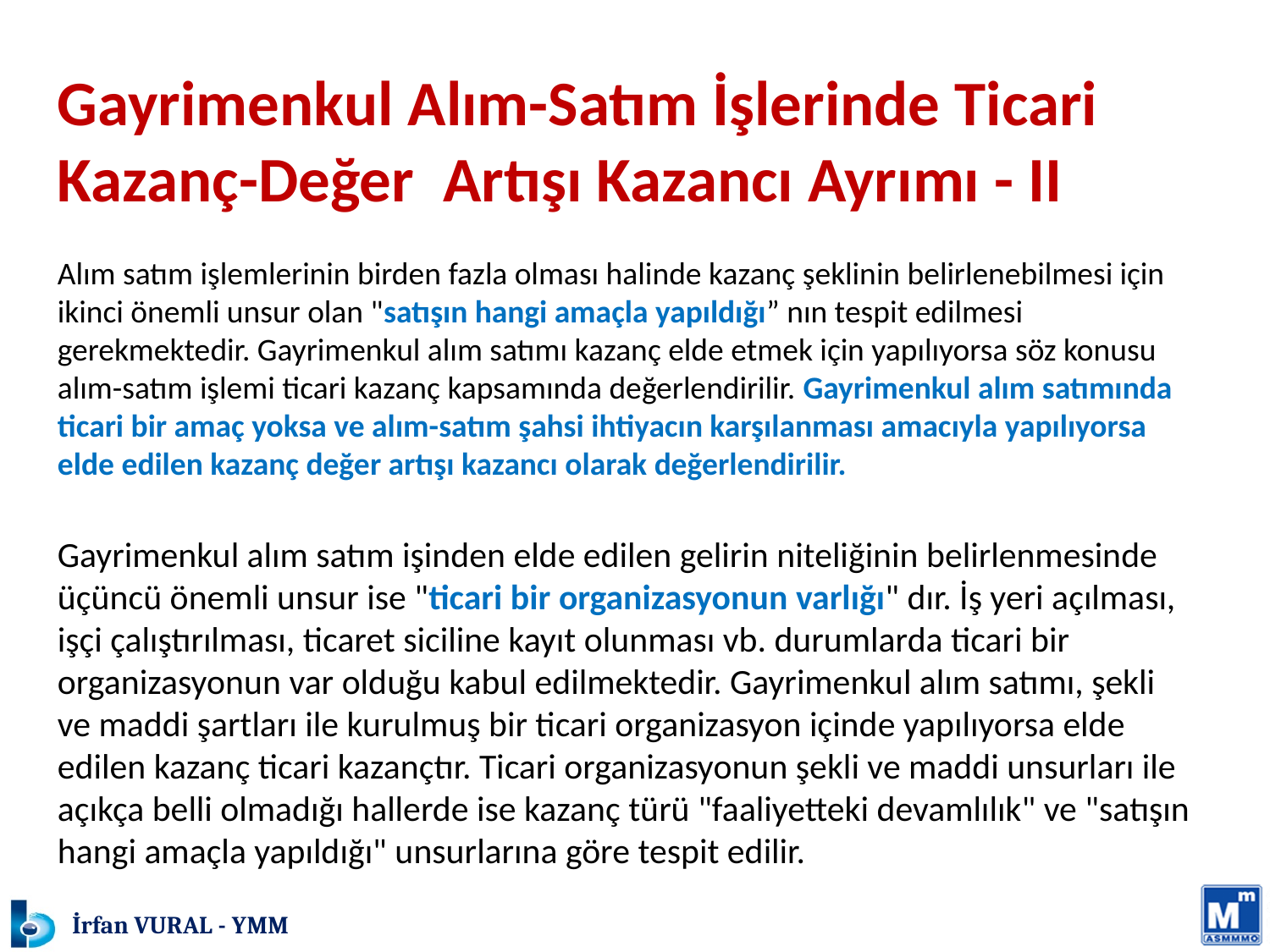

Gayrimenkul Alım-Satım İşlerinde Ticari Kazanç-Değer  Artışı Kazancı Ayrımı - II

Alım satım işlemlerinin birden fazla olması halinde kazanç şeklinin belirlenebilmesi için ikinci önemli unsur olan "satışın hangi amaçla yapıldığı” nın tespit edilmesi gerekmektedir. Gayrimenkul alım satımı kazanç elde etmek için yapılıyorsa söz konusu alım-satım işlemi ticari kazanç kapsamında değerlendirilir. Gayrimenkul alım satımında ticari bir amaç yoksa ve alım-satım şahsi ihtiyacın karşılanması amacıyla yapılıyorsa elde edilen kazanç değer artışı kazancı olarak değerlendirilir.

Gayrimenkul alım satım işinden elde edilen gelirin niteliğinin belirlenmesinde üçüncü önemli unsur ise "ticari bir organizasyonun varlığı" dır. İş yeri açılması, işçi çalıştırılması, ticaret siciline kayıt olunması vb. durumlarda ticari bir organizasyonun var olduğu kabul edilmektedir. Gayrimenkul alım satımı, şekli ve maddi şartları ile kurulmuş bir ticari organizasyon içinde yapılıyorsa elde edilen kazanç ticari kazançtır. Ticari organizasyonun şekli ve maddi unsurları ile açıkça belli olmadığı hallerde ise kazanç türü "faaliyetteki devamlılık" ve "satışın hangi amaçla yapıldığı" unsurlarına göre tespit edilir.